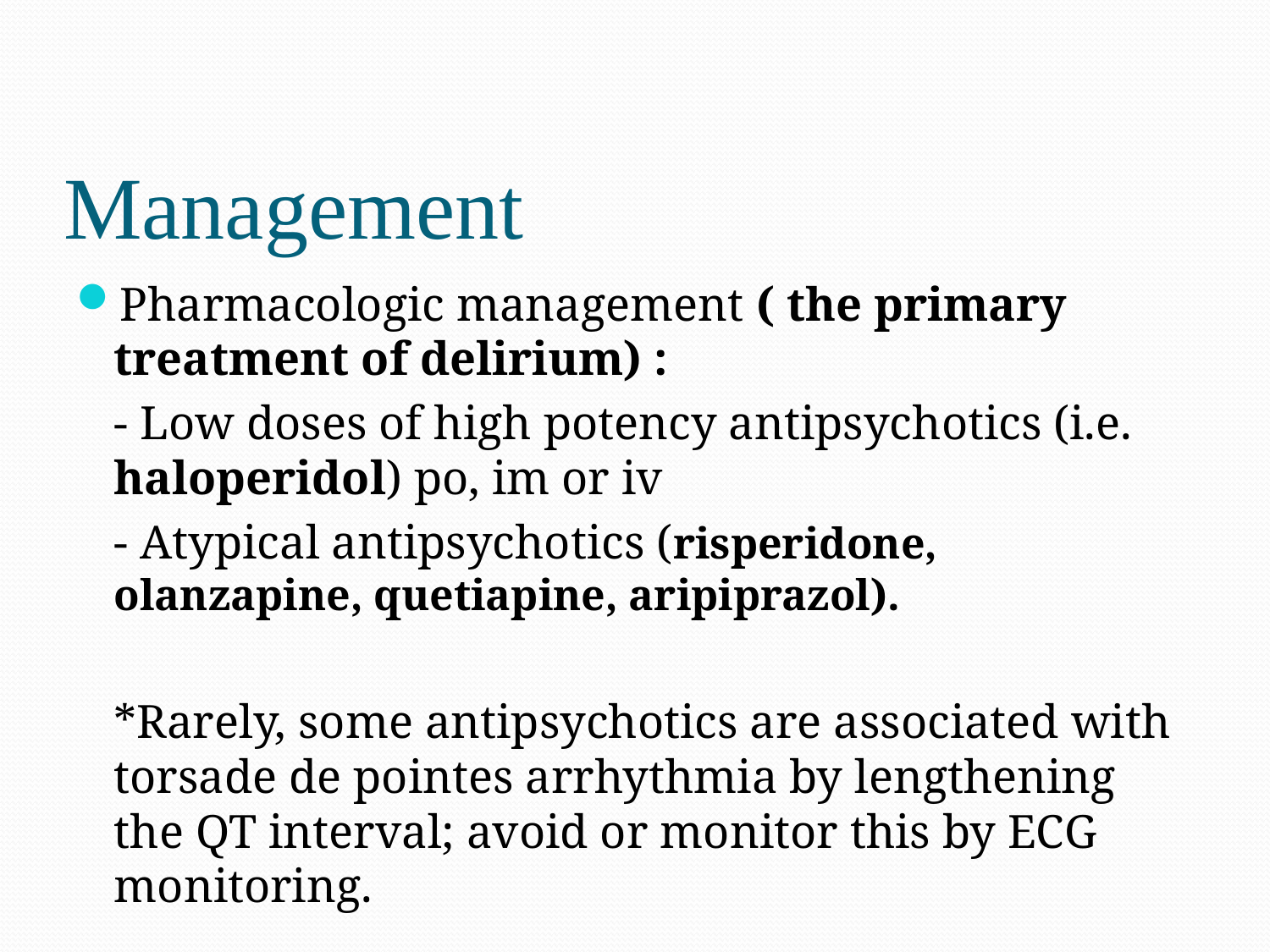

# Management
Pharmacologic management ( the primary treatment of delirium) :
	- Low doses of high potency antipsychotics (i.e. haloperidol) po, im or iv
	- Atypical antipsychotics (risperidone, olanzapine, quetiapine, aripiprazol).

	*Rarely, some antipsychotics are associated with torsade de pointes arrhythmia by lengthening the QT interval; avoid or monitor this by ECG monitoring.